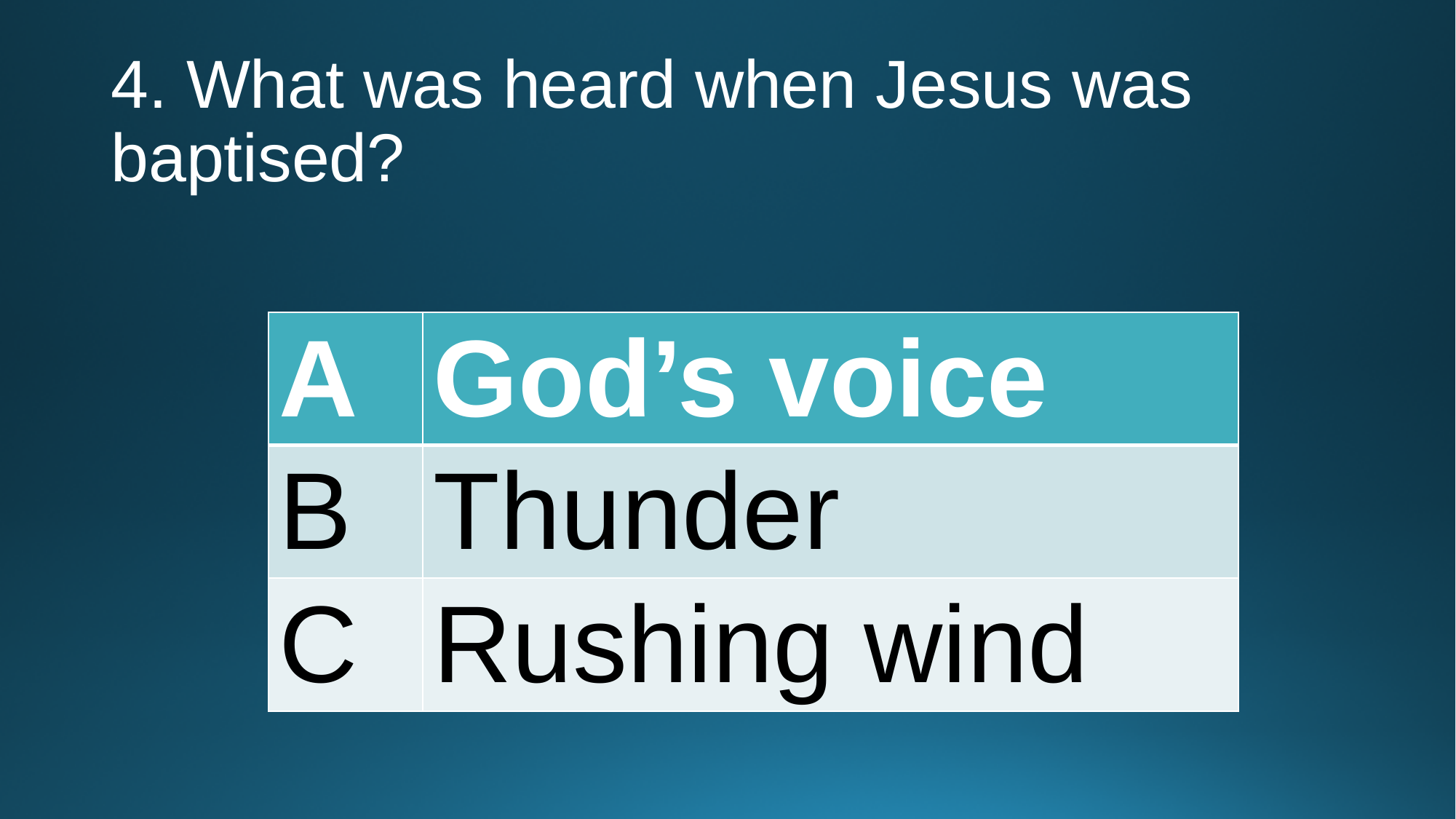

# 4. What was heard when Jesus was baptised?
| A | God’s voice |
| --- | --- |
| B | Thunder |
| C | Rushing wind |